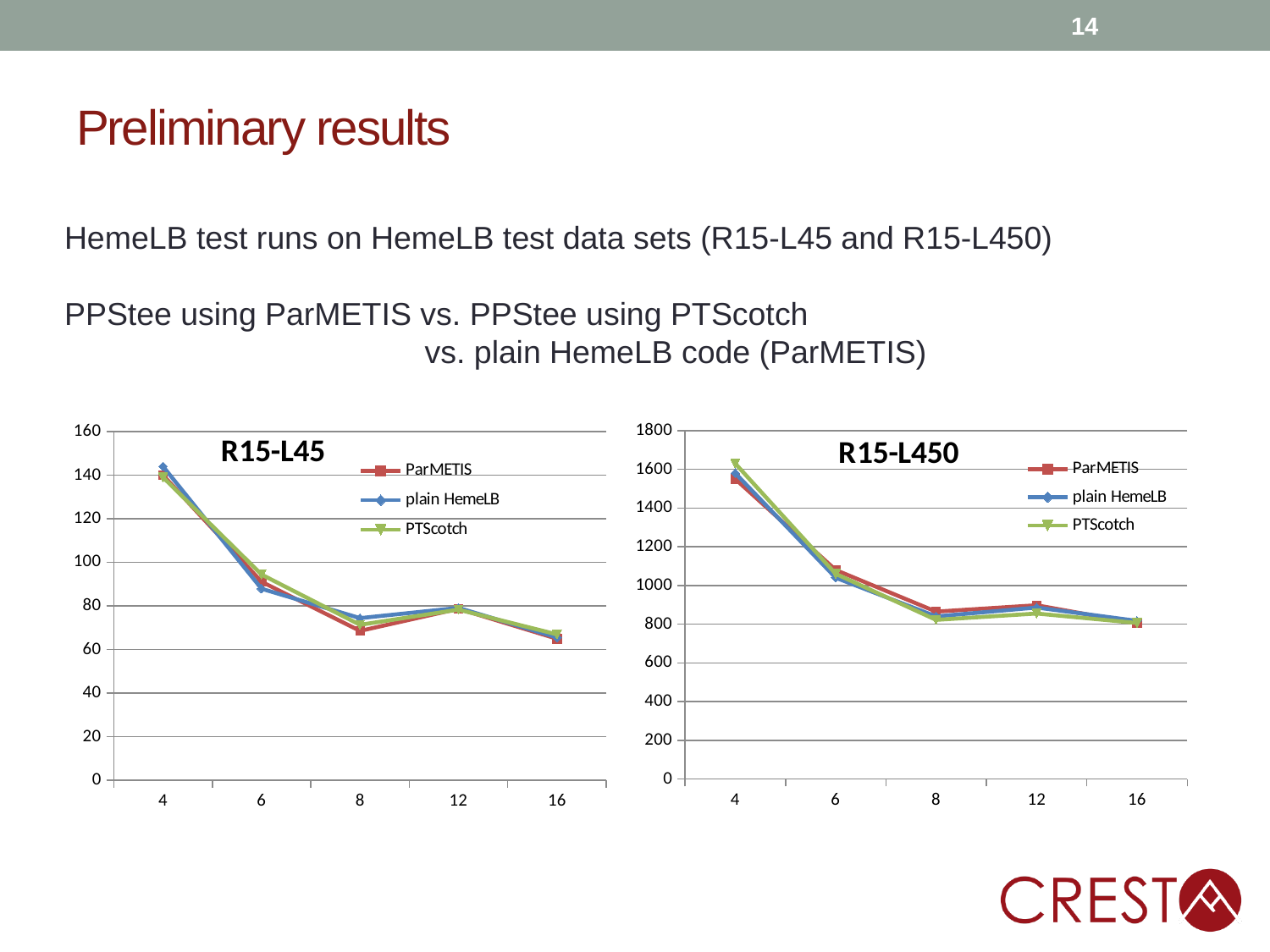

14
# Preliminary results
HemeLB test runs on HemeLB test data sets (R15-L45 and R15-L450)

PPStee using ParMETIS vs. PPStee using PTScotch
		            vs. plain HemeLB code (ParMETIS)

### Chart: R15-L45

| Category |  |  |  |
|---|---|---|---|
| 4 | 140.0 | 144.0 | 139.0 |
| 6 | 91.1 | 87.9 | 94.4 |
| 8 | 68.5 | 74.4 | 71.3 |
| 12 | 78.7 | 79.1 | 78.3 |
| 16 | 64.9 | 65.5 | 66.9 |

### Chart: R15-L450

| Category |  |  |  |
|---|---|---|---|
| 4 | 1550.0 | 1580.0 | 1630.0 |
| 6 | 1080.0 | 1040.0 | 1060.0 |
| 8 | 865.0 | 840.0 | 822.0 |
| 12 | 898.0 | 886.0 | 855.0 |
| 16 | 804.0 | 817.0 | 806.0 |